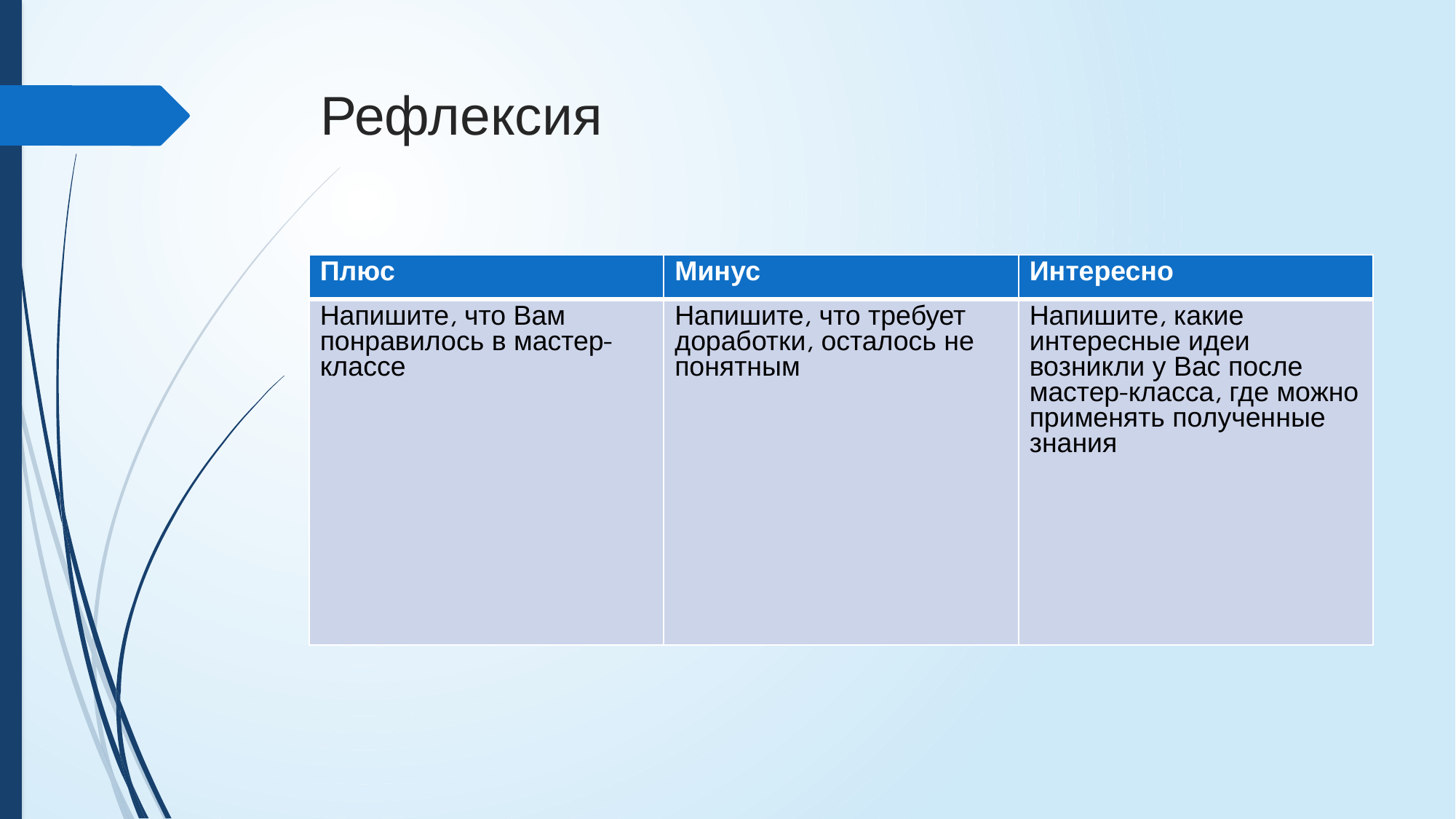

# Рефлексия
| Плюс | Минус | Интересно |
| --- | --- | --- |
| Напишите, что Вам понравилось в мастер-классе | Напишите, что требует доработки, осталось не понятным | Напишите, какие интересные идеи возникли у Вас после мастер-класса, где можно применять полученные знания |